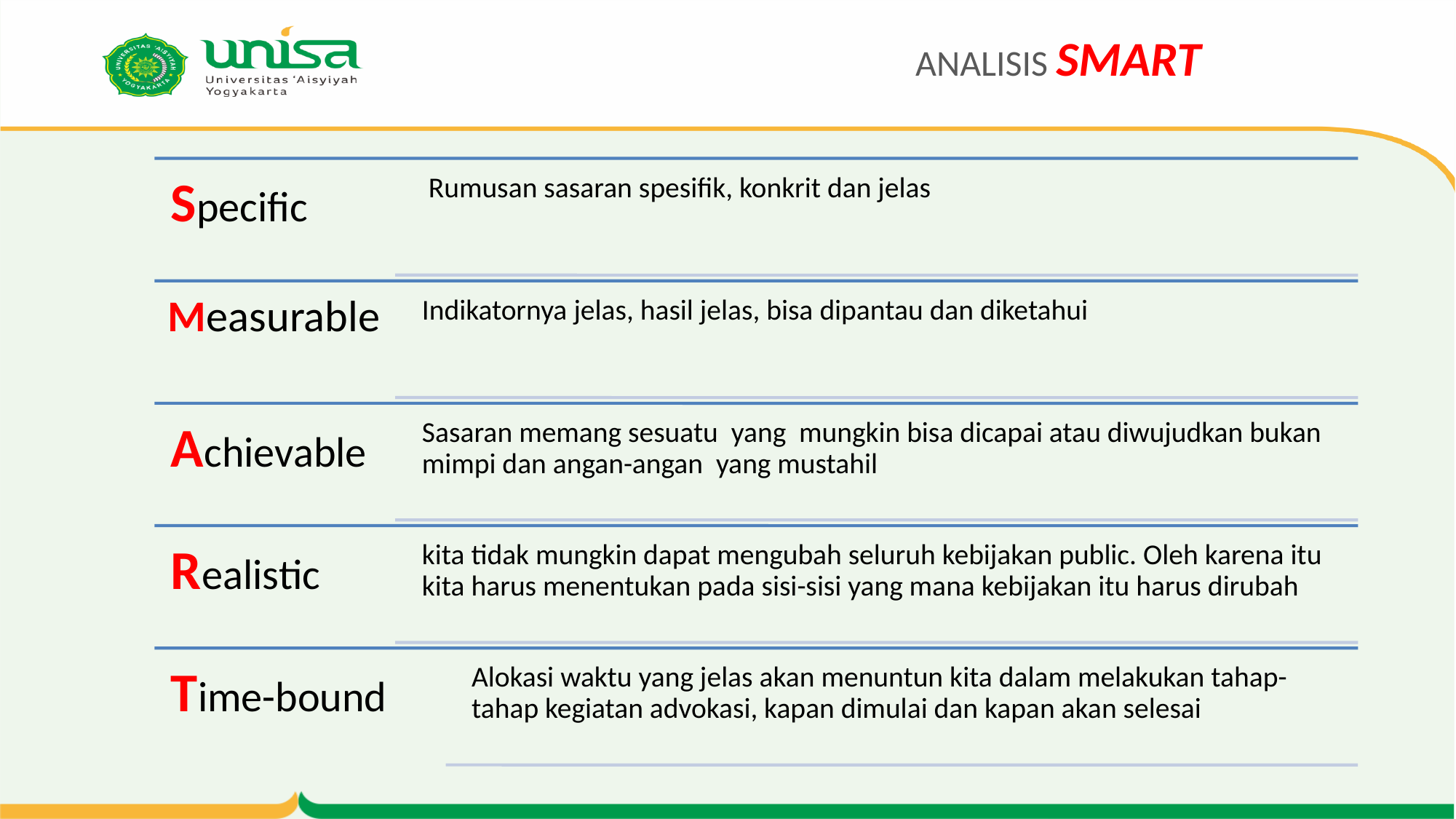

# ANALISIS SMART
Specific
 Rumusan sasaran spesifik, konkrit dan jelas
Measurable
Indikatornya jelas, hasil jelas, bisa dipantau dan diketahui
Achievable
Sasaran memang sesuatu  yang  mungkin bisa dicapai atau diwujudkan bukan mimpi dan angan-angan  yang mustahil
Realistic
kita tidak mungkin dapat mengubah seluruh kebijakan public. Oleh karena itu kita harus menentukan pada sisi-sisi yang mana kebijakan itu harus dirubah
Time-bound
Alokasi waktu yang jelas akan menuntun kita dalam melakukan tahap-tahap kegiatan advokasi, kapan dimulai dan kapan akan selesai